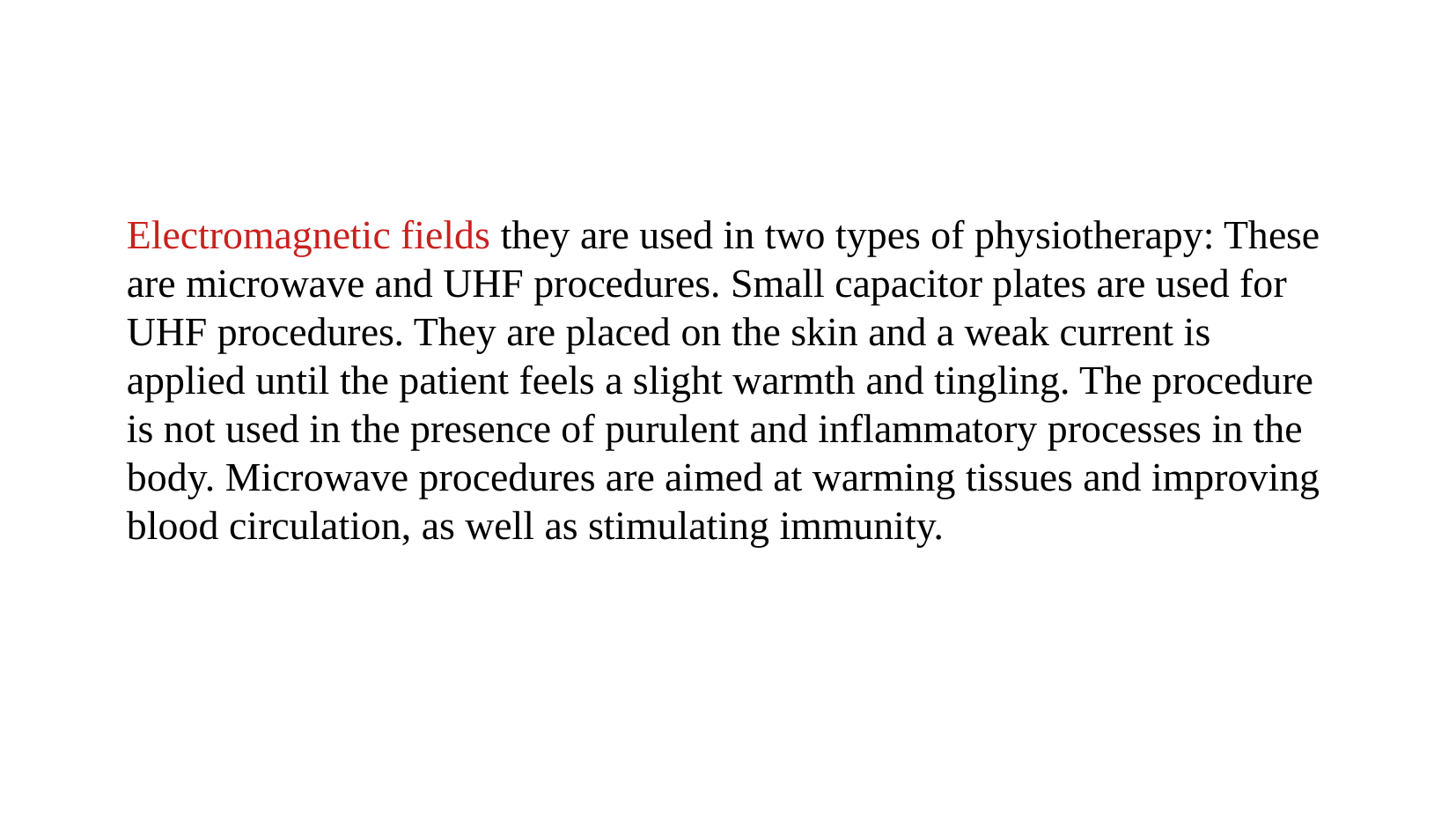

Electromagnetic fields they are used in two types of physiotherapy: These are microwave and UHF procedures. Small capacitor plates are used for UHF procedures. They are placed on the skin and a weak current is applied until the patient feels a slight warmth and tingling. The procedure is not used in the presence of purulent and inflammatory processes in the body. Microwave procedures are aimed at warming tissues and improving blood circulation, as well as stimulating immunity.